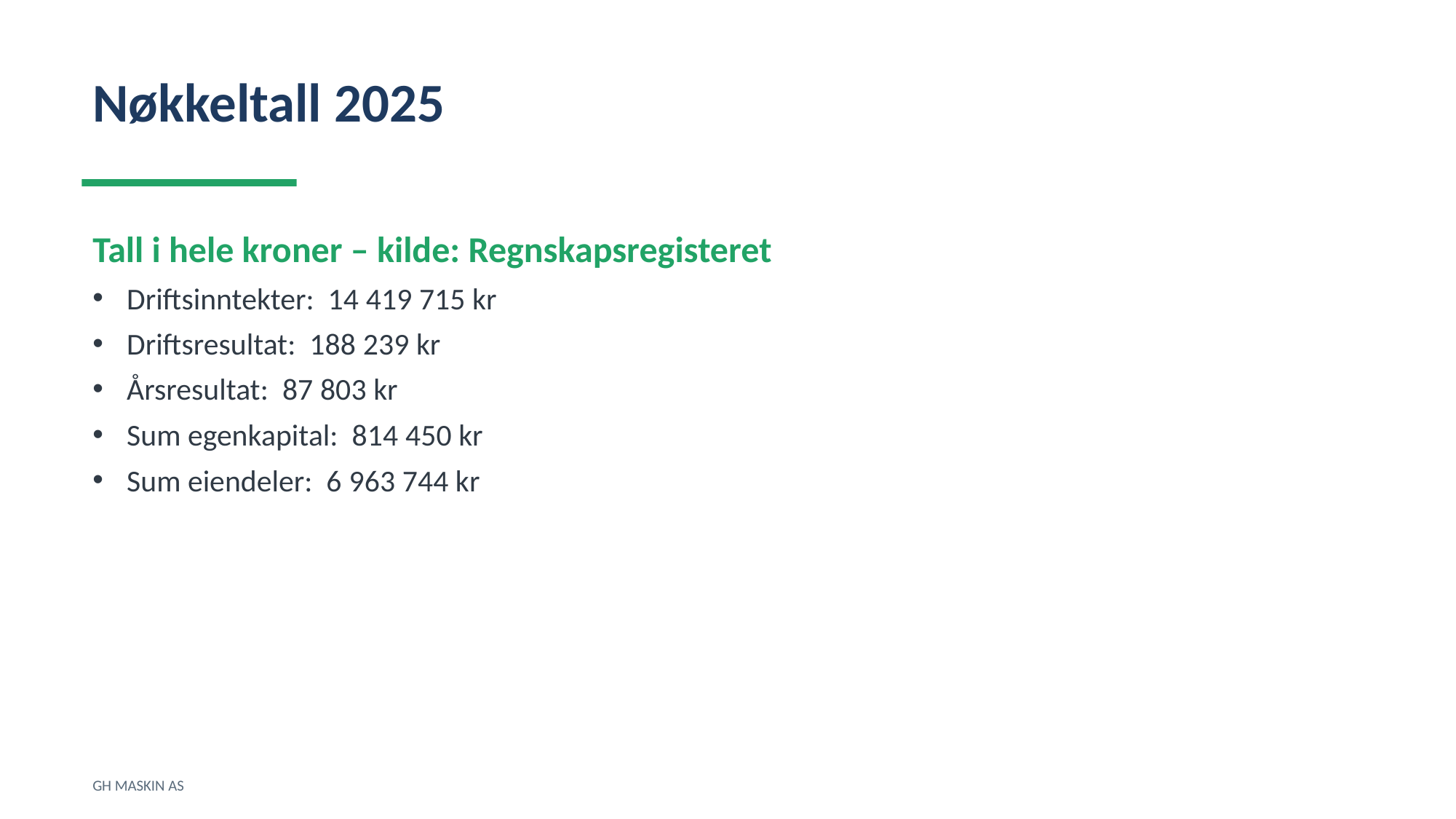

Nøkkeltall 2025

Tall i hele kroner – kilde: Regnskapsregisteret
Driftsinntekter:  14 419 715 kr
Driftsresultat:  188 239 kr
Årsresultat:  87 803 kr
Sum egenkapital:  814 450 kr
Sum eiendeler:  6 963 744 kr
GH MASKIN AS